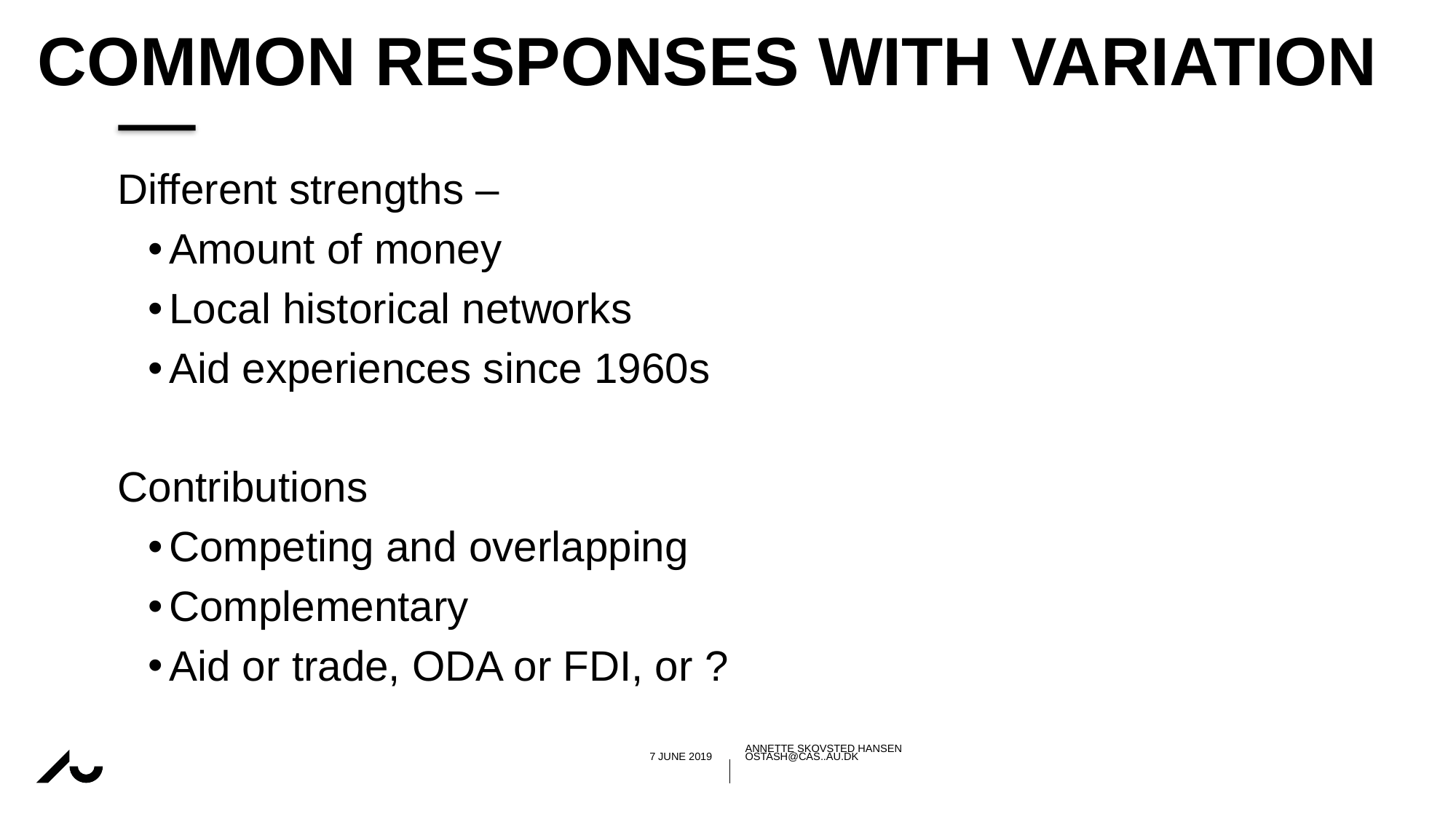

# Common responses with variation
Different strengths –
Amount of money
Local historical networks
Aid experiences since 1960s

Contributions
Competing and overlapping
Complementary
Aid or trade, ODA or FDI, or ?
06/06/201927/05/2019